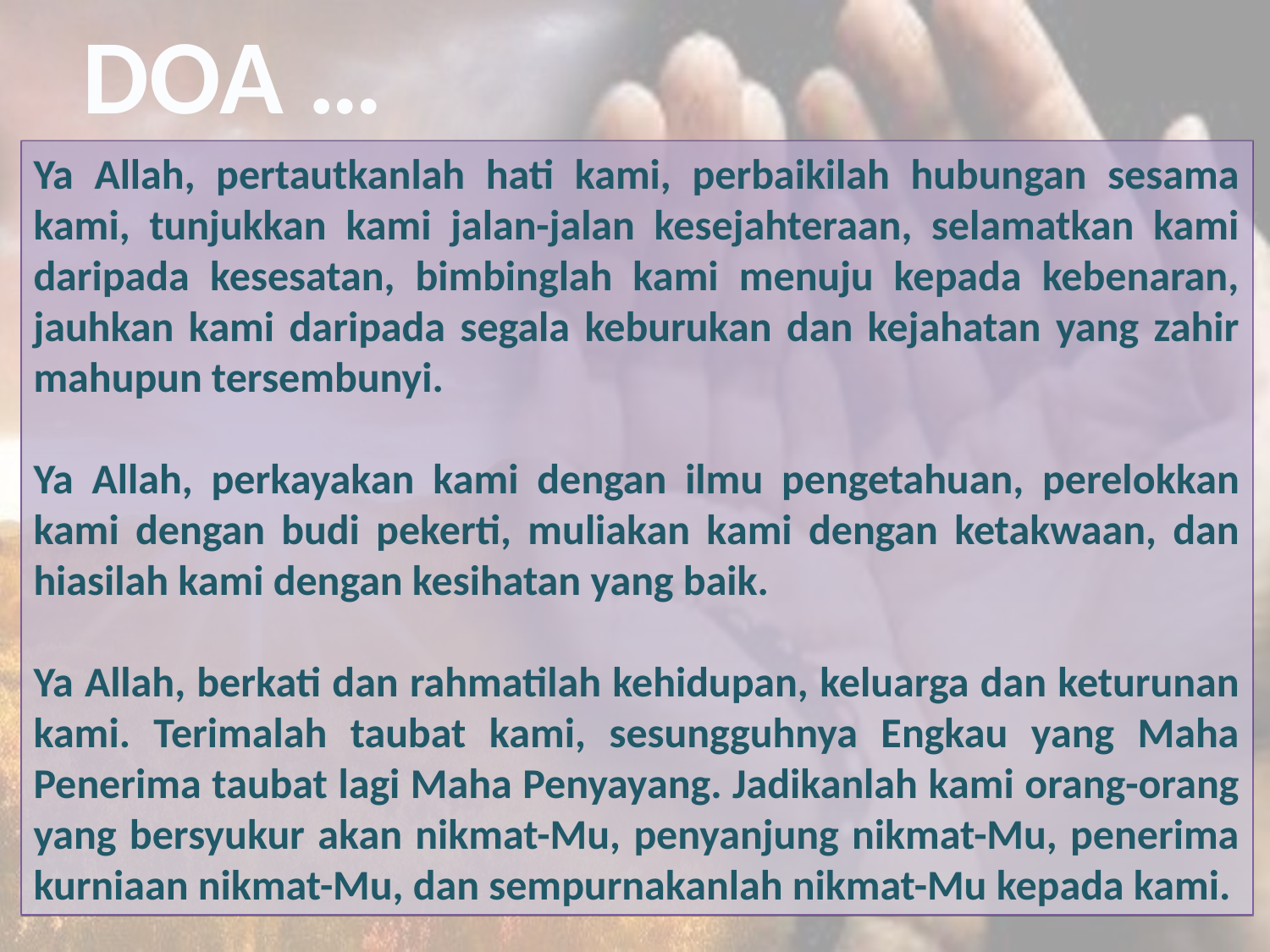

DOA …
Ya Allah, pertautkanlah hati kami, perbaikilah hubungan sesama kami, tunjukkan kami jalan-jalan kesejahteraan, selamatkan kami daripada kesesatan, bimbinglah kami menuju kepada kebenaran, jauhkan kami daripada segala keburukan dan kejahatan yang zahir mahupun tersembunyi.

Ya Allah, perkayakan kami dengan ilmu pengetahuan, perelokkan kami dengan budi pekerti, muliakan kami dengan ketakwaan, dan hiasilah kami dengan kesihatan yang baik.

Ya Allah, berkati dan rahmatilah kehidupan, keluarga dan keturunan kami. Terimalah taubat kami, sesungguhnya Engkau yang Maha Penerima taubat lagi Maha Penyayang. Jadikanlah kami orang-orang yang bersyukur akan nikmat-Mu, penyanjung nikmat-Mu, penerima kurniaan nikmat-Mu, dan sempurnakanlah nikmat-Mu kepada kami.